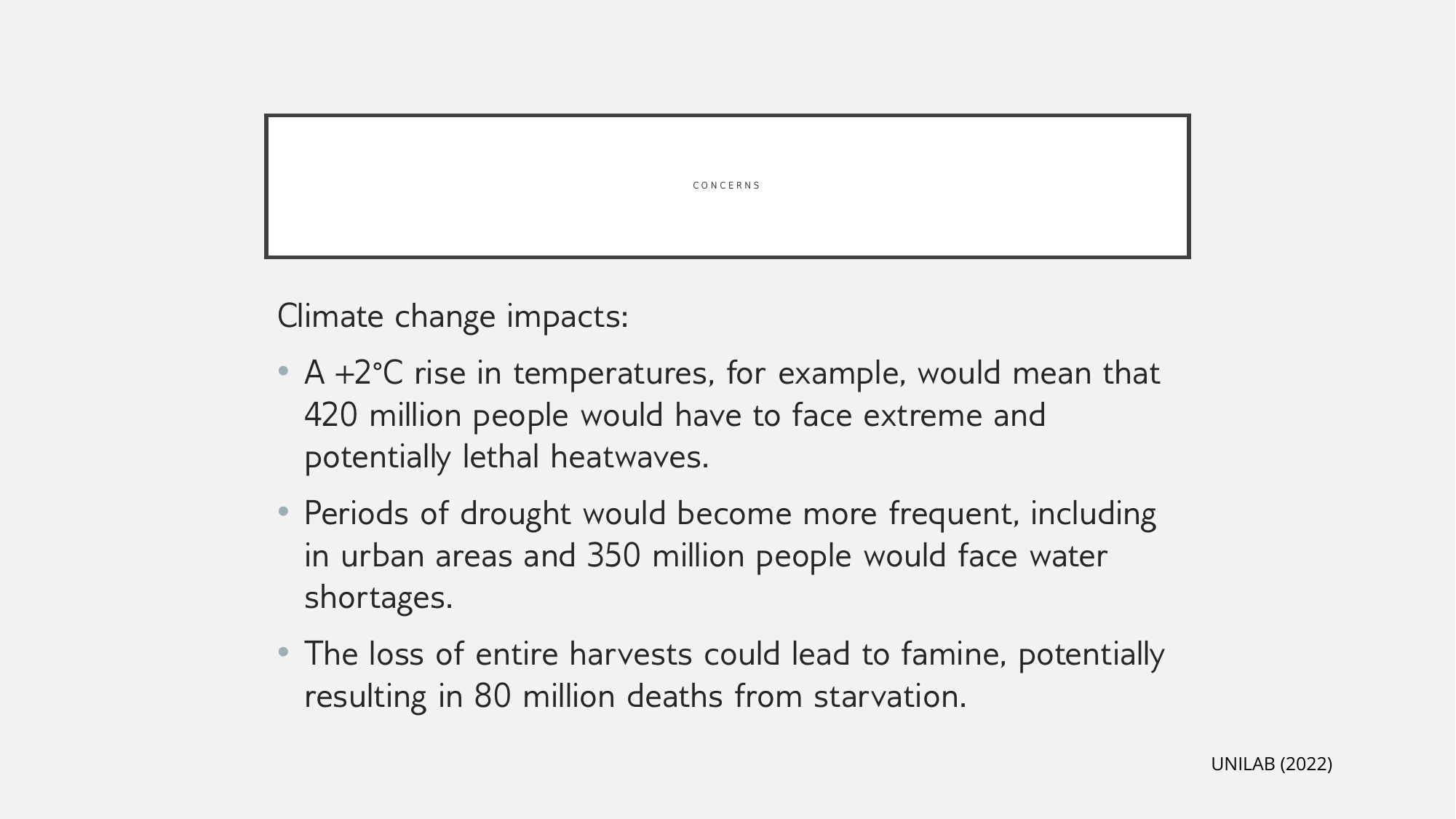

# concerns
Climate change impacts:
A +2°C rise in temperatures, for example, would mean that 420 million people would have to face extreme and potentially lethal heatwaves.
Periods of drought would become more frequent, including in urban areas and 350 million people would face water shortages.
The loss of entire harvests could lead to famine, potentially resulting in 80 million deaths from starvation.
UNILAB (2022)